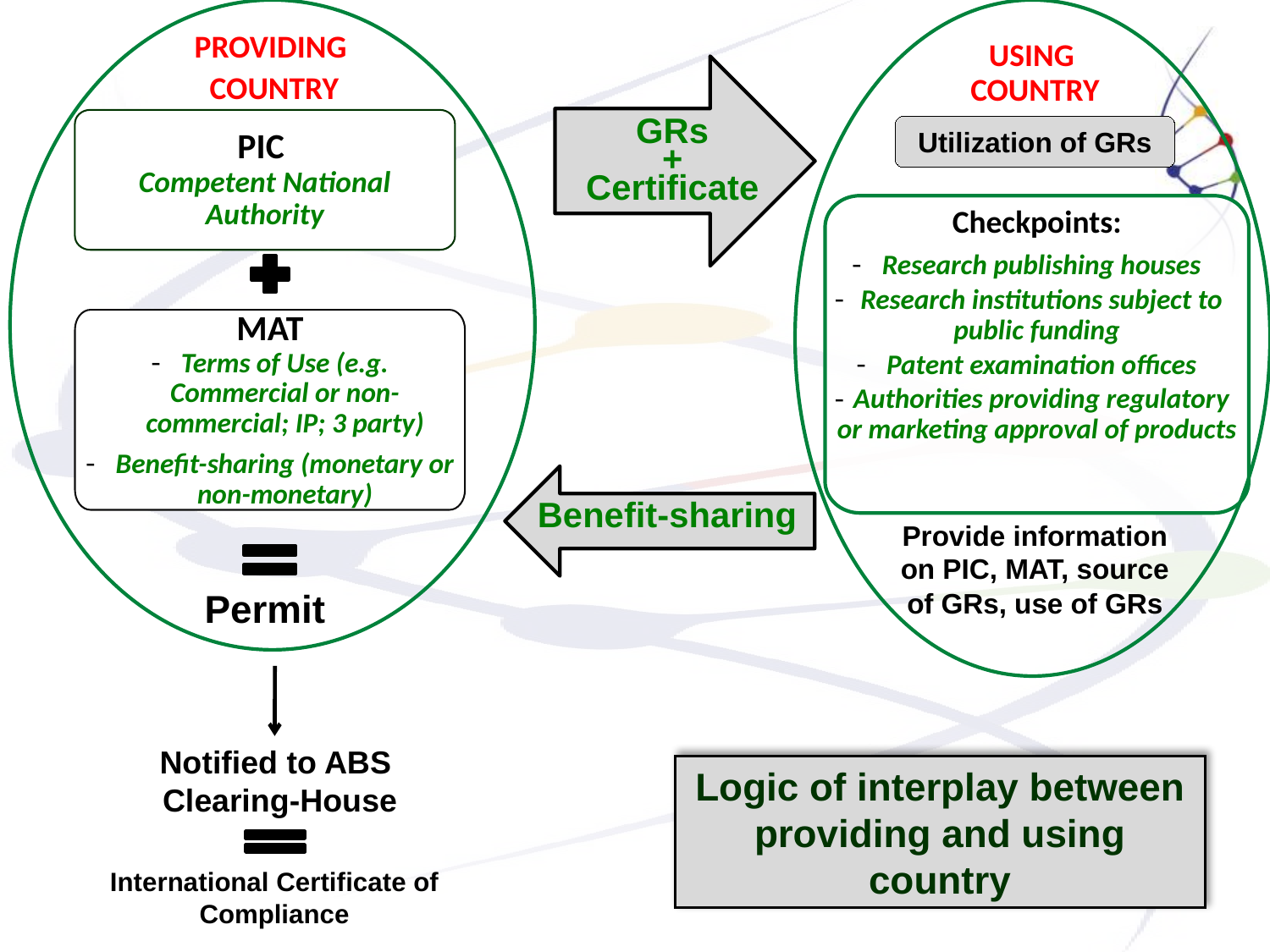

PIC
Competent National Authority

MAT
Terms of Use (e.g. Commercial or non-commercial; IP; 3 party)
Benefit-sharing (monetary or non-monetary)

Permit
PROVIDING
COUNTRY

Utilization of GRs
Checkpoints:
Research publishing houses
Research institutions subject to public funding
Patent examination offices
Authorities providing regulatory or marketing approval of products
Provide information on PIC, MAT, source of GRs, use of GRs
USING
COUNTRY

GRs
+
Certificate

Benefit-sharing
Notified to ABS
Clearing-House

International Certificate of Compliance
Logic of interplay between providing and using country